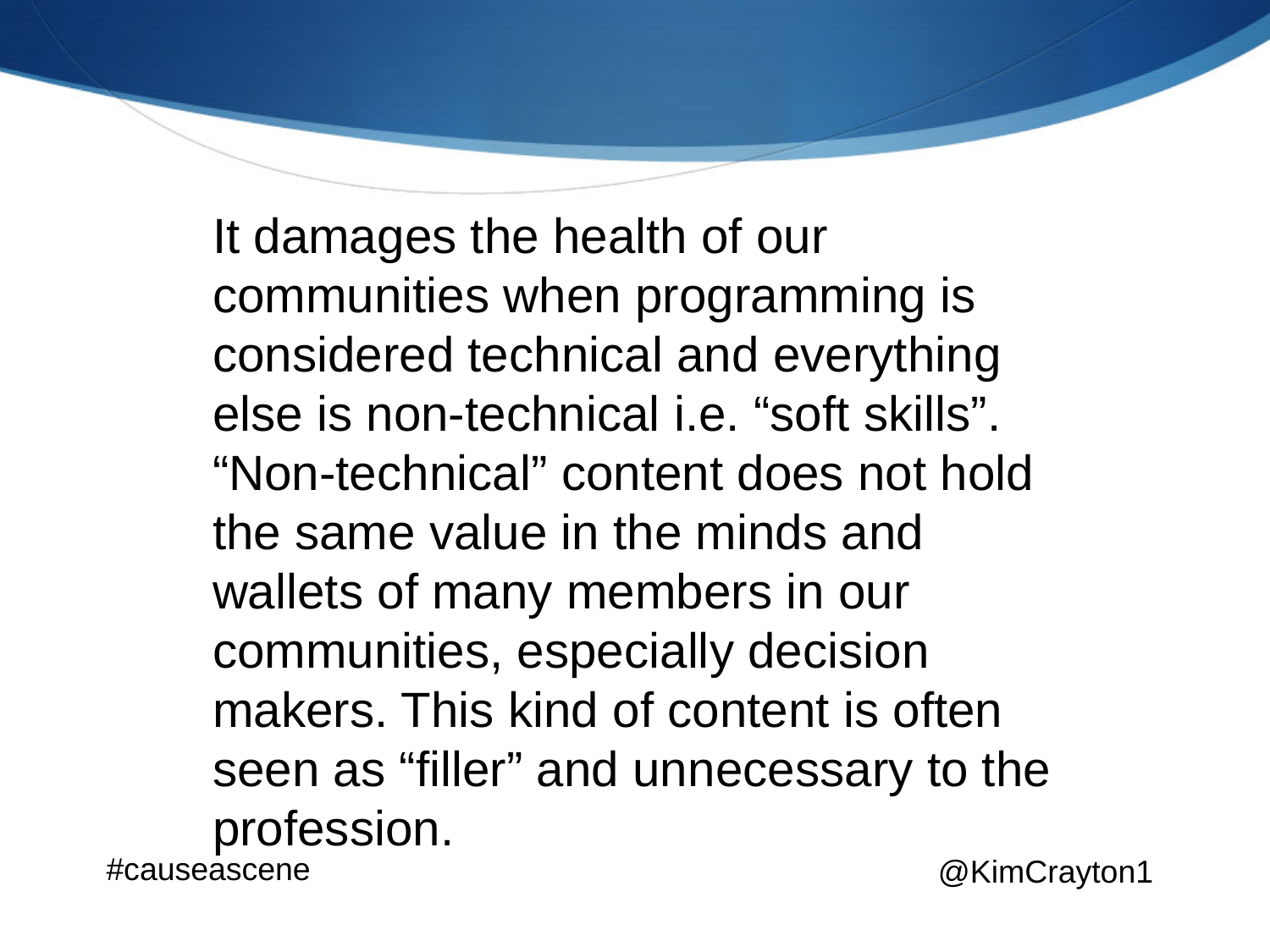

It damages the health of our communities when programming is considered technical and everything else is non-technical i.e. “soft skills”. “Non-technical” content does not hold the same value in the minds and wallets of many members in our communities, especially decision makers. This kind of content is often seen as “filler” and unnecessary to the profession.
#causeascene
@KimCrayton1